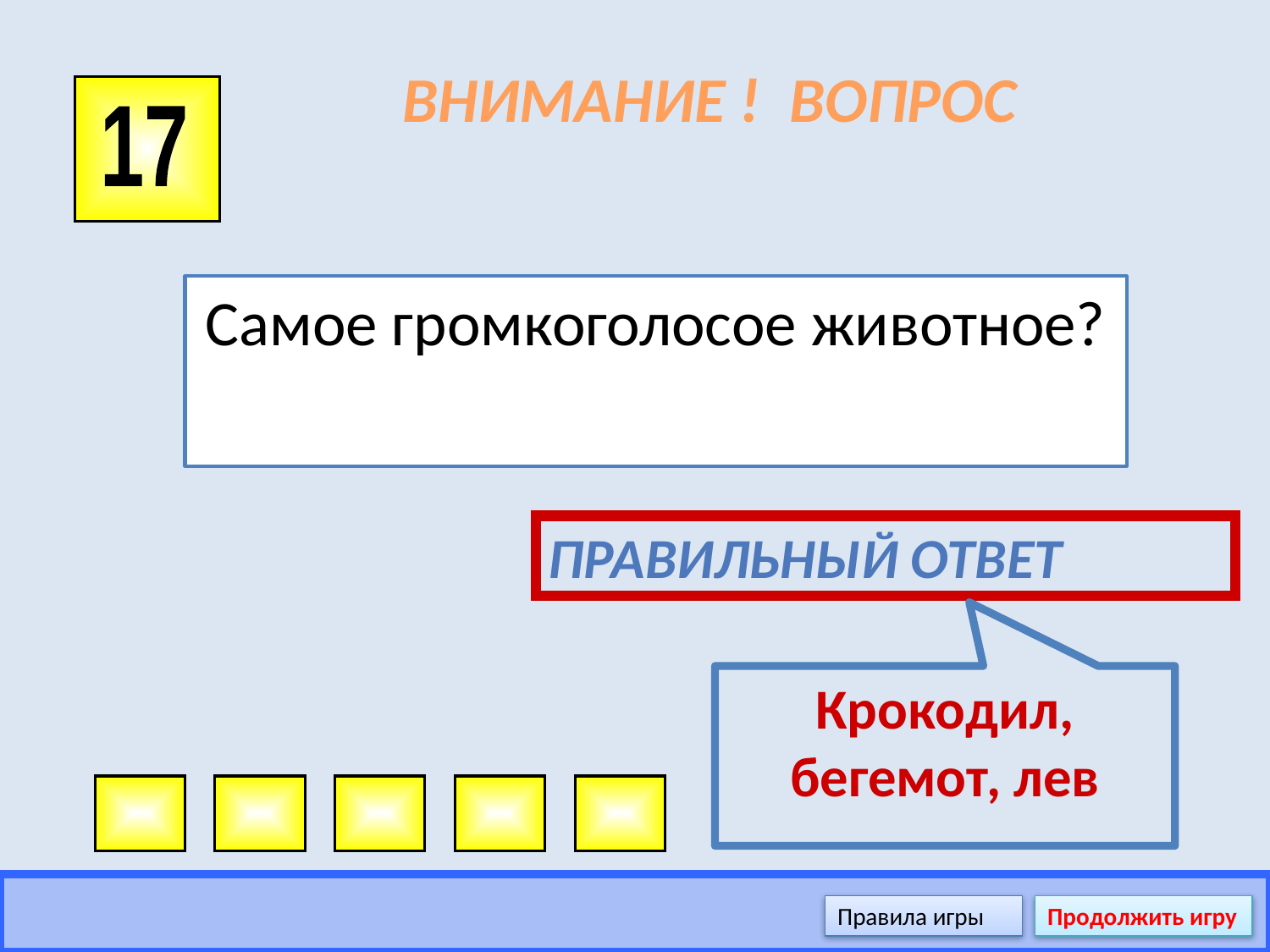

# ВНИМАНИЕ !  ВОПРОС

17
Самое громкоголосое животное?

Правильный ответ
Крокодил, бегемот, лев

Правила игры
Продолжить игру